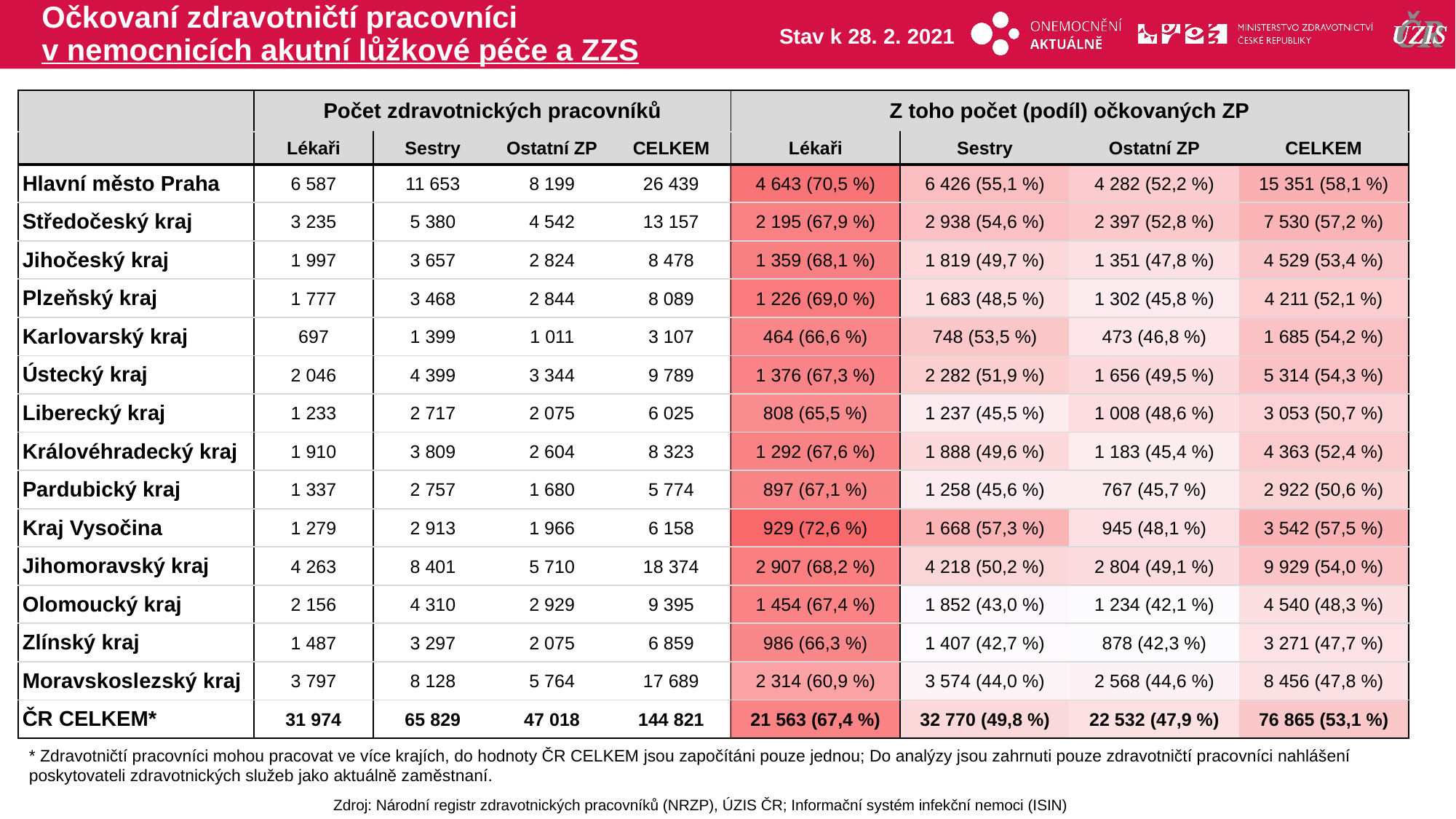

# Očkovaní zdravotničtí pracovníci v nemocnicích akutní lůžkové péče a ZZS
Stav k 28. 2. 2021
|  | Počet zdravotnických pracovníků |  |  |  | Z toho počet (podíl) očkovaných ZP |  |  |  |
| --- | --- | --- | --- | --- | --- | --- | --- | --- |
|  | Lékaři | Sestry | Ostatní ZP | CELKEM | Lékaři | Sestry | Ostatní ZP | CELKEM |
| Hlavní město Praha | 6 587 | 11 653 | 8 199 | 26 439 | 4 643 (70,5 %) | 6 426 (55,1 %) | 4 282 (52,2 %) | 15 351 (58,1 %) |
| Středočeský kraj | 3 235 | 5 380 | 4 542 | 13 157 | 2 195 (67,9 %) | 2 938 (54,6 %) | 2 397 (52,8 %) | 7 530 (57,2 %) |
| Jihočeský kraj | 1 997 | 3 657 | 2 824 | 8 478 | 1 359 (68,1 %) | 1 819 (49,7 %) | 1 351 (47,8 %) | 4 529 (53,4 %) |
| Plzeňský kraj | 1 777 | 3 468 | 2 844 | 8 089 | 1 226 (69,0 %) | 1 683 (48,5 %) | 1 302 (45,8 %) | 4 211 (52,1 %) |
| Karlovarský kraj | 697 | 1 399 | 1 011 | 3 107 | 464 (66,6 %) | 748 (53,5 %) | 473 (46,8 %) | 1 685 (54,2 %) |
| Ústecký kraj | 2 046 | 4 399 | 3 344 | 9 789 | 1 376 (67,3 %) | 2 282 (51,9 %) | 1 656 (49,5 %) | 5 314 (54,3 %) |
| Liberecký kraj | 1 233 | 2 717 | 2 075 | 6 025 | 808 (65,5 %) | 1 237 (45,5 %) | 1 008 (48,6 %) | 3 053 (50,7 %) |
| Královéhradecký kraj | 1 910 | 3 809 | 2 604 | 8 323 | 1 292 (67,6 %) | 1 888 (49,6 %) | 1 183 (45,4 %) | 4 363 (52,4 %) |
| Pardubický kraj | 1 337 | 2 757 | 1 680 | 5 774 | 897 (67,1 %) | 1 258 (45,6 %) | 767 (45,7 %) | 2 922 (50,6 %) |
| Kraj Vysočina | 1 279 | 2 913 | 1 966 | 6 158 | 929 (72,6 %) | 1 668 (57,3 %) | 945 (48,1 %) | 3 542 (57,5 %) |
| Jihomoravský kraj | 4 263 | 8 401 | 5 710 | 18 374 | 2 907 (68,2 %) | 4 218 (50,2 %) | 2 804 (49,1 %) | 9 929 (54,0 %) |
| Olomoucký kraj | 2 156 | 4 310 | 2 929 | 9 395 | 1 454 (67,4 %) | 1 852 (43,0 %) | 1 234 (42,1 %) | 4 540 (48,3 %) |
| Zlínský kraj | 1 487 | 3 297 | 2 075 | 6 859 | 986 (66,3 %) | 1 407 (42,7 %) | 878 (42,3 %) | 3 271 (47,7 %) |
| Moravskoslezský kraj | 3 797 | 8 128 | 5 764 | 17 689 | 2 314 (60,9 %) | 3 574 (44,0 %) | 2 568 (44,6 %) | 8 456 (47,8 %) |
| ČR CELKEM\* | 31 974 | 65 829 | 47 018 | 144 821 | 21 563 (67,4 %) | 32 770 (49,8 %) | 22 532 (47,9 %) | 76 865 (53,1 %) |
|  |  |  |  |
| --- | --- | --- | --- |
|  |  |  |  |
|  |  |  |  |
|  |  |  |  |
|  |  |  |  |
|  |  |  |  |
|  |  |  |  |
|  |  |  |  |
|  |  |  |  |
|  |  |  |  |
|  |  |  |  |
|  |  |  |  |
|  |  |  |  |
|  |  |  |  |
|  |  |  |  |
* Zdravotničtí pracovníci mohou pracovat ve více krajích, do hodnoty ČR CELKEM jsou započítáni pouze jednou; Do analýzy jsou zahrnuti pouze zdravotničtí pracovníci nahlášení poskytovateli zdravotnických služeb jako aktuálně zaměstnaní.
Zdroj: Národní registr zdravotnických pracovníků (NRZP), ÚZIS ČR; Informační systém infekční nemoci (ISIN)